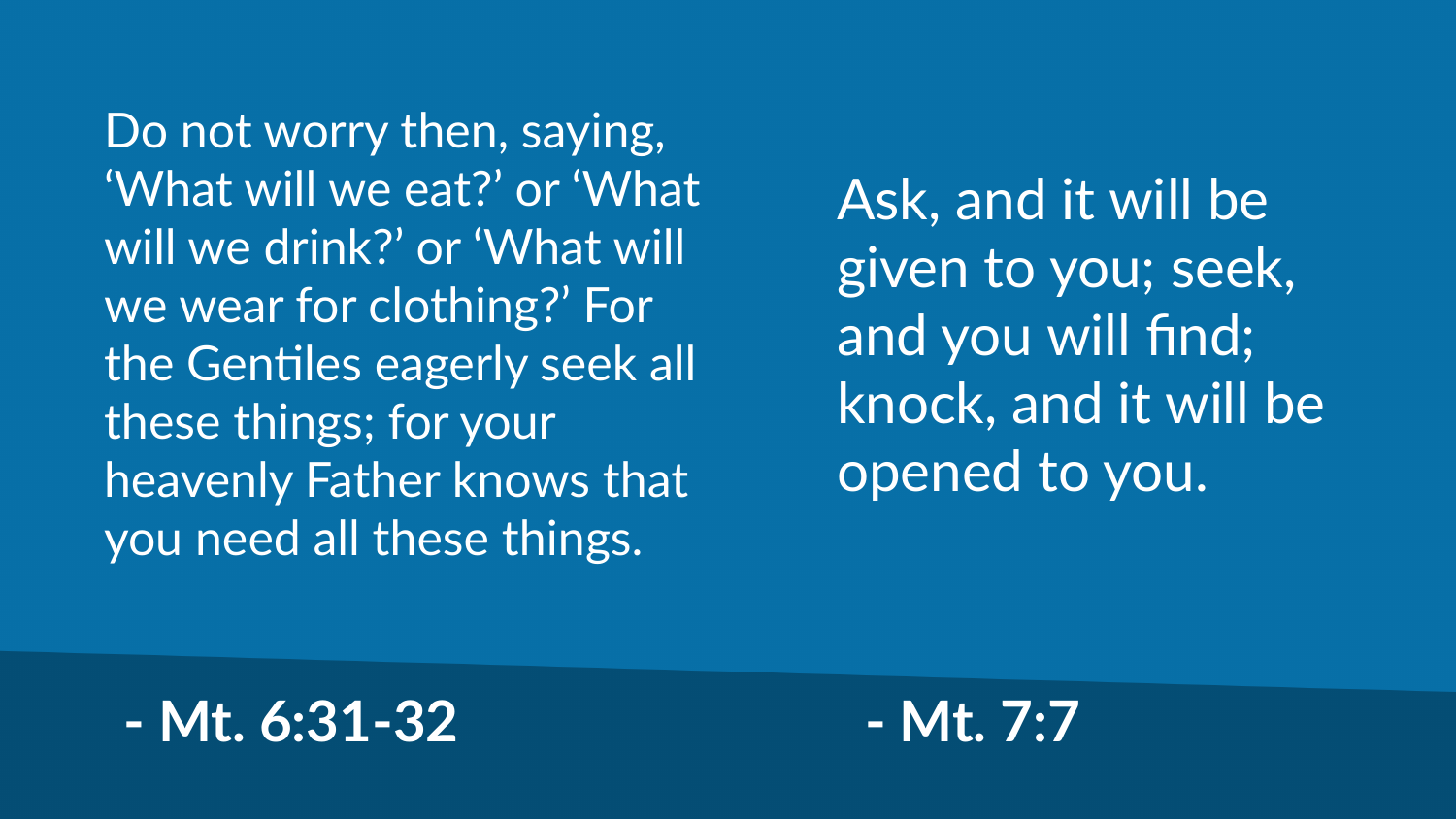

Do not worry then, saying, ‘What will we eat?’ or ‘What will we drink?’ or ‘What will we wear for clothing?’ For the Gentiles eagerly seek all these things; for your heavenly Father knows that you need all these things.
Ask, and it will be given to you; seek, and you will find; knock, and it will be opened to you.
- Mt. 7:7
- Mt. 6:31-32